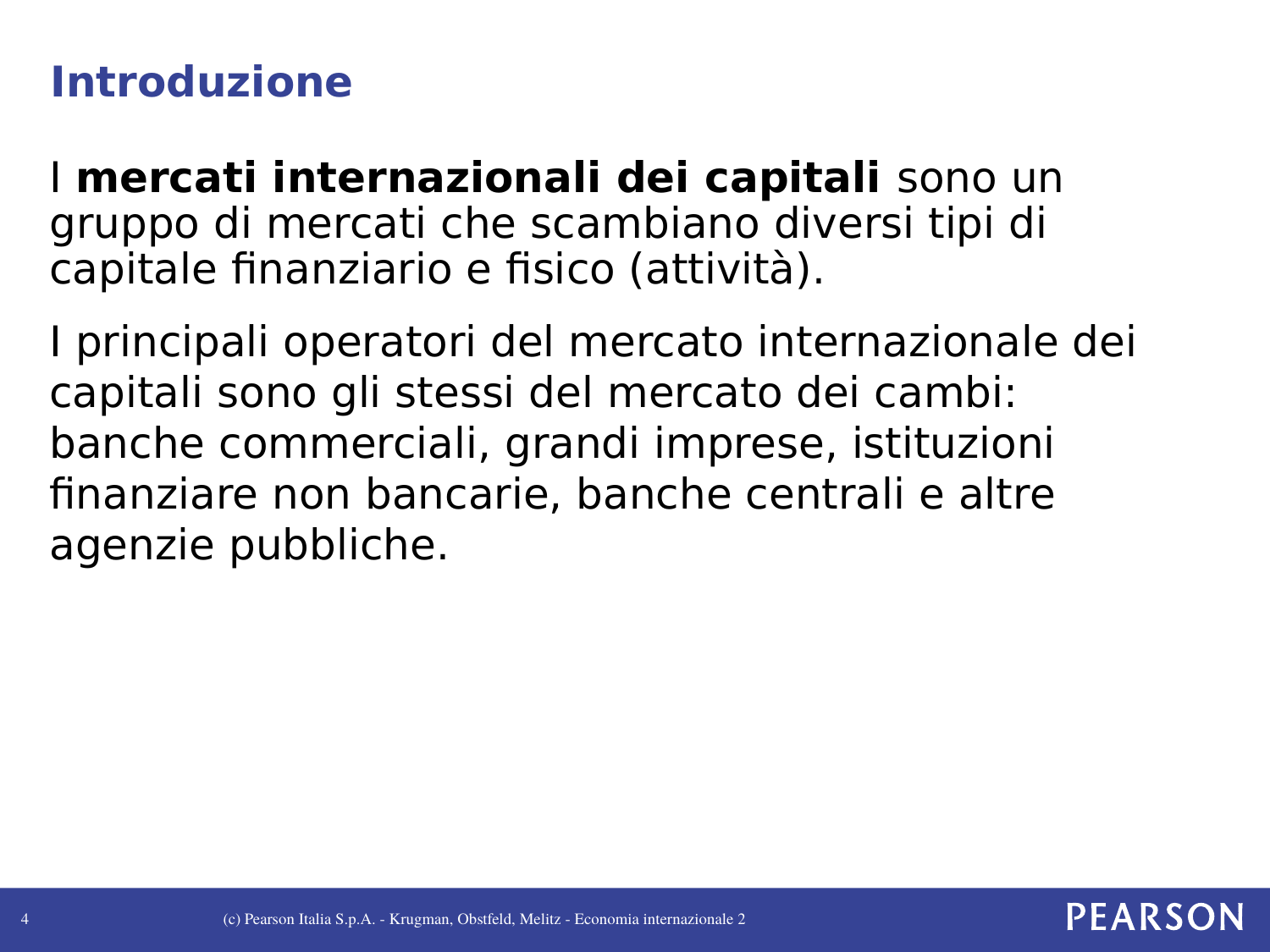

# Introduzione
I mercati internazionali dei capitali sono un gruppo di mercati che scambiano diversi tipi di capitale finanziario e fisico (attività).
I principali operatori del mercato internazionale dei capitali sono gli stessi del mercato dei cambi: banche commerciali, grandi imprese, istituzioni finanziare non bancarie, banche centrali e altre agenzie pubbliche.
4
(c) Pearson Italia S.p.A. - Krugman, Obstfeld, Melitz - Economia internazionale 2